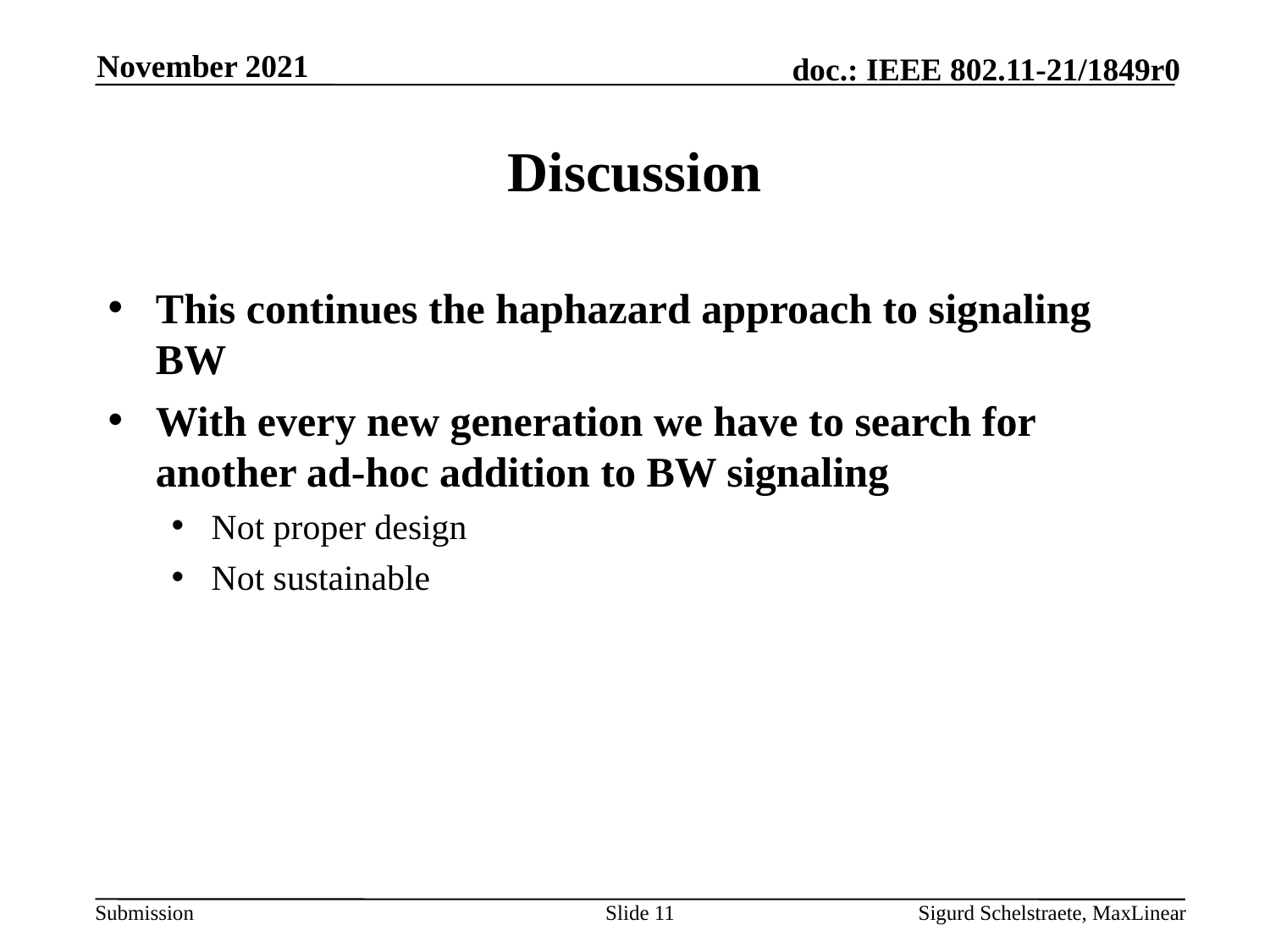

November 2021
# Discussion
This continues the haphazard approach to signaling BW
With every new generation we have to search for another ad-hoc addition to BW signaling
Not proper design
Not sustainable
Slide 11
Sigurd Schelstraete, MaxLinear